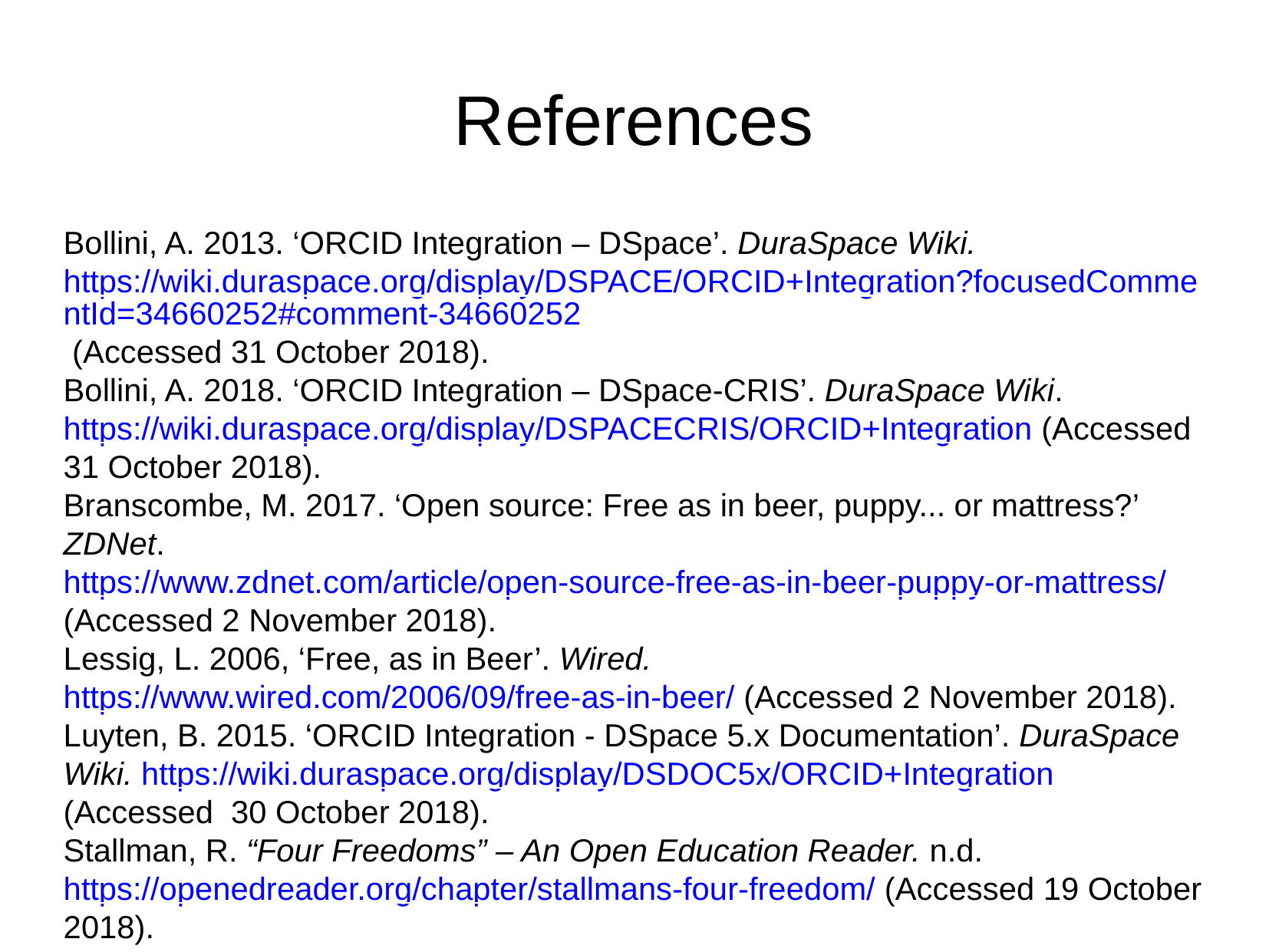

References
Bollini, A. 2013. ‘ORCID Integration – DSpace’. DuraSpace Wiki. https://wiki.duraspace.org/display/DSPACE/ORCID+Integration?focusedCommentId=34660252#comment-34660252 (Accessed 31 October 2018).
Bollini, A. 2018. ‘ORCID Integration – DSpace-CRIS’. DuraSpace Wiki. https://wiki.duraspace.org/display/DSPACECRIS/ORCID+Integration (Accessed 31 October 2018).
Branscombe, M. 2017. ‘Open source: Free as in beer, puppy... or mattress?’ ZDNet. https://www.zdnet.com/article/open-source-free-as-in-beer-puppy-or-mattress/ (Accessed 2 November 2018).
Lessig, L. 2006, ‘Free, as in Beer’. Wired. https://www.wired.com/2006/09/free-as-in-beer/ (Accessed 2 November 2018).
Luyten, B. 2015. ‘ORCID Integration - DSpace 5.x Documentation’. DuraSpace Wiki. https://wiki.duraspace.org/display/DSDOC5x/ORCID+Integration (Accessed  30 October 2018).
Stallman, R. “Four Freedoms” – An Open Education Reader. n.d. https://openedreader.org/chapter/stallmans-four-freedom/ (Accessed 19 October 2018).
Wikipedia, the free encyclopedia. 2018. Sv ‘public good’. https://en.wikipedia.org/wiki/Public_good (Accessed 02 November 2018).